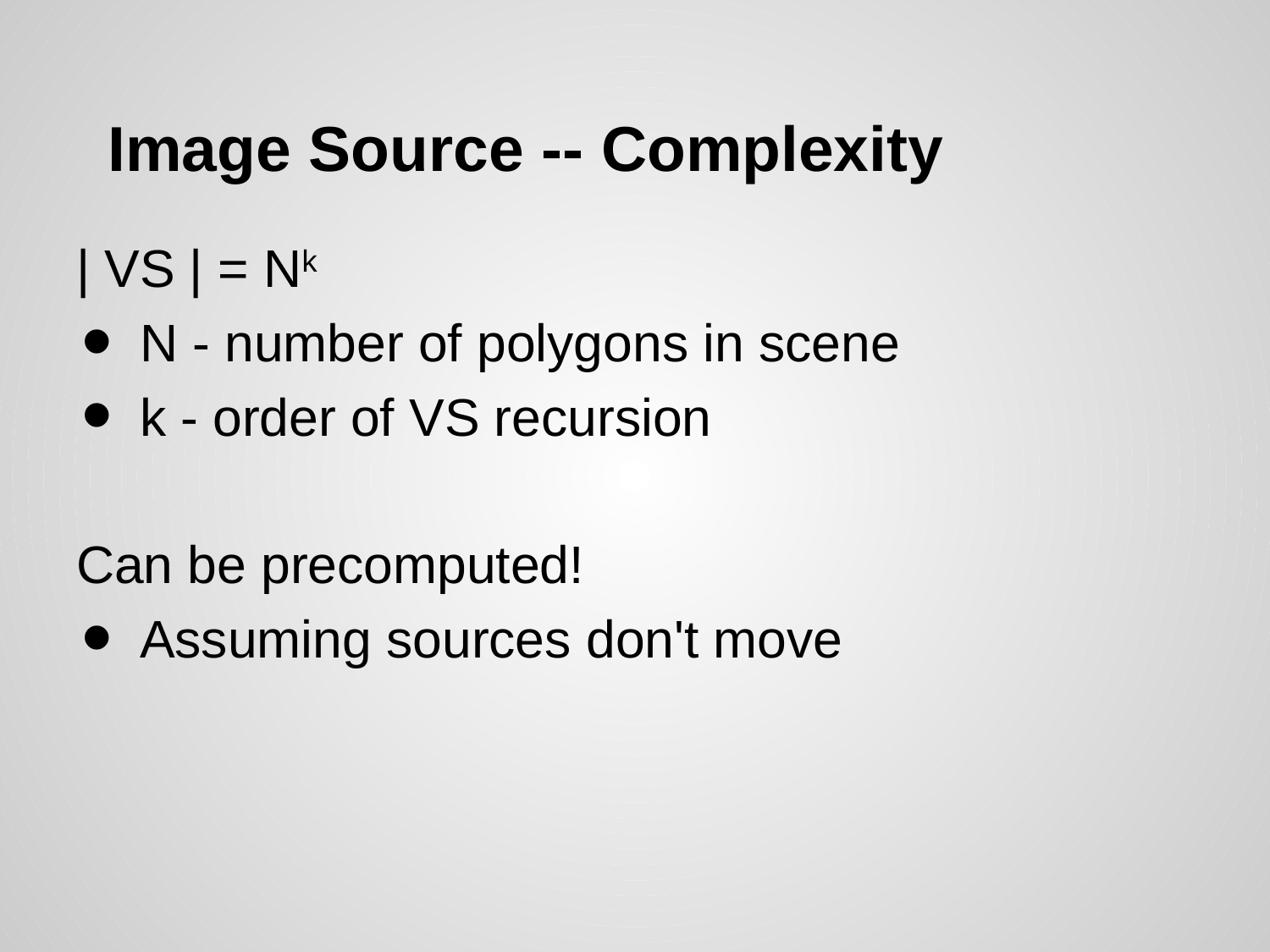

# Image Source -- Complexity
| VS | = Nk
N - number of polygons in scene
k - order of VS recursion

Can be precomputed!
Assuming sources don't move